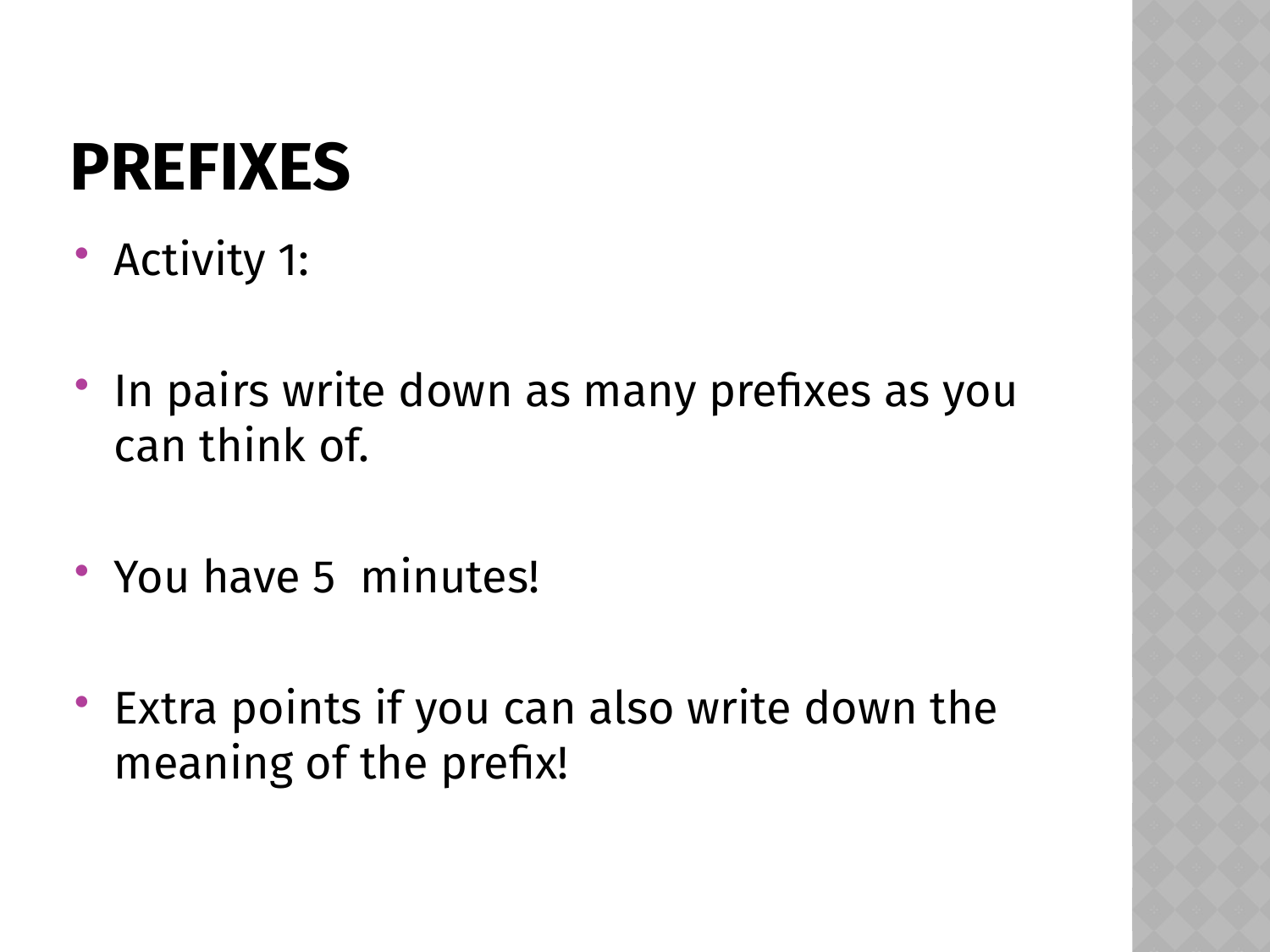

# prefixes
Activity 1:

In pairs write down as many prefixes as you can think of.

You have 5  minutes!

Extra points if you can also write down the meaning of the prefix!